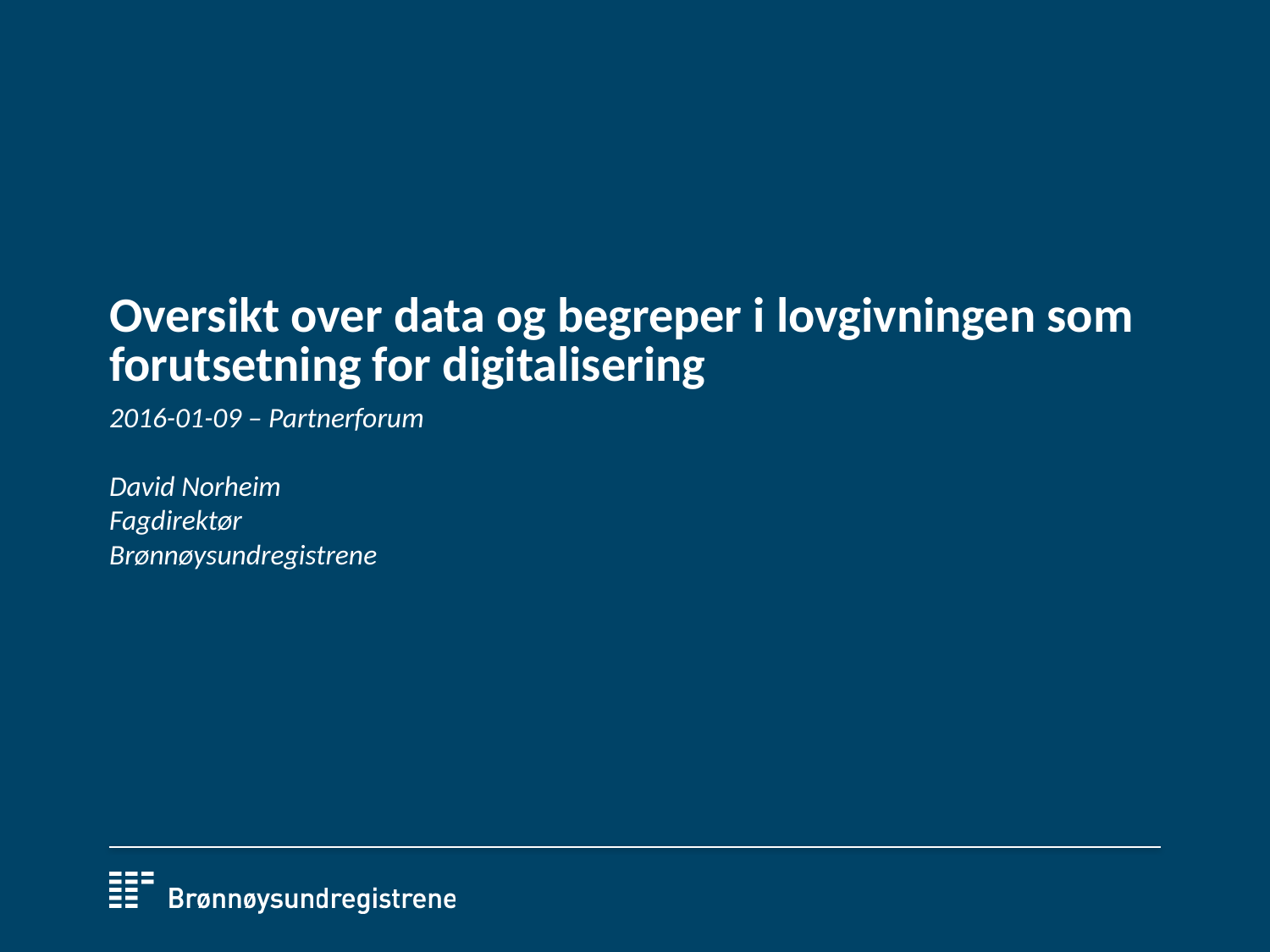

# Oversikt over data og begreper i lovgivningen som forutsetning for digitalisering
2016-01-09 – Partnerforum

David Norheim
Fagdirektør
Brønnøysundregistrene